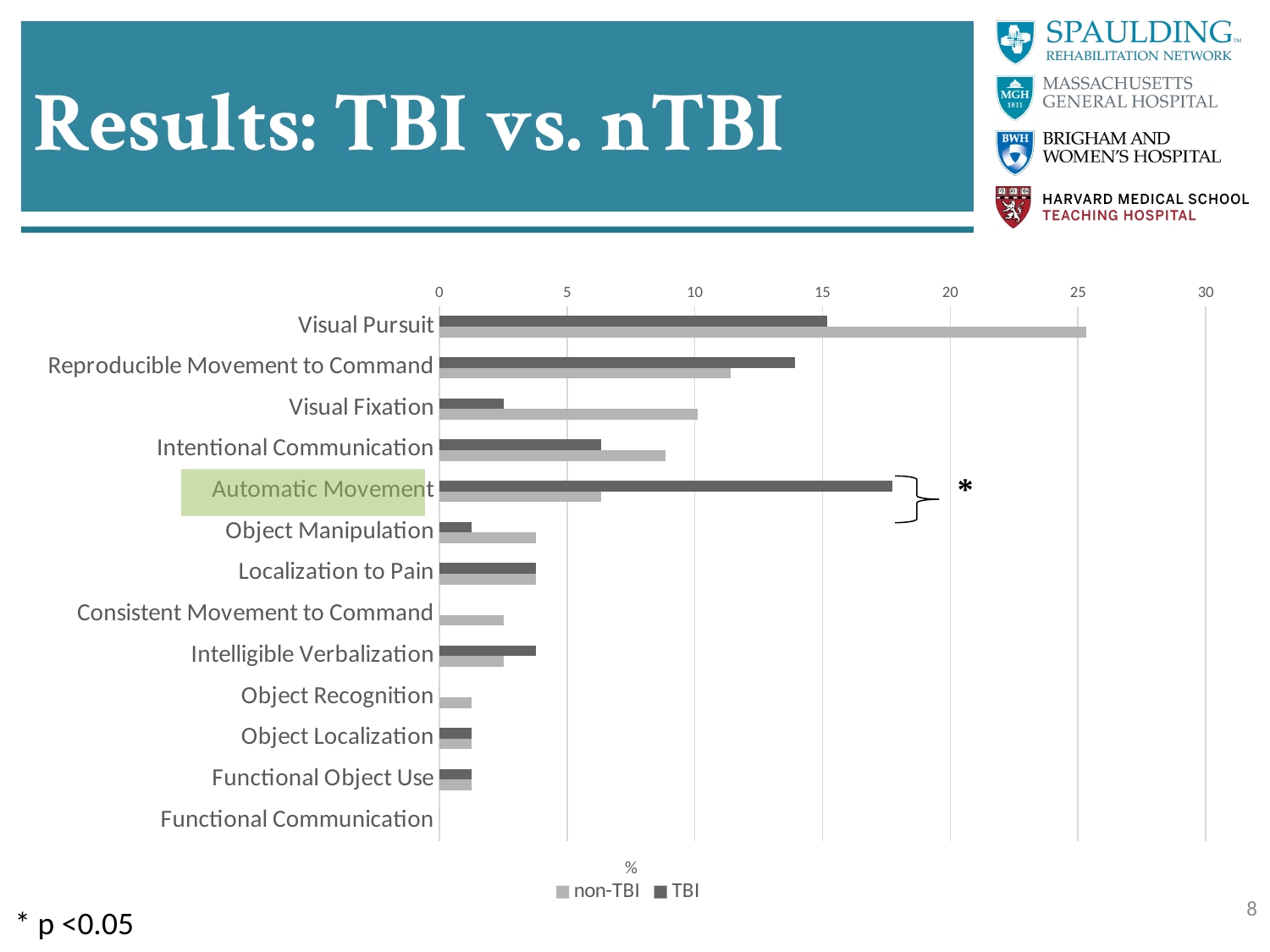

# Results: TBI vs. nTBI

### Chart

| Category | TBI | non-TBI |
|---|---|---|
| Visual Pursuit | 15.18987341772152 | 25.31645569620253 |
| Reproducible Movement to Command | 13.924050632911392 | 11.39240506329114 |
| Visual Fixation | 2.5316455696202533 | 10.126582278481013 |
| Intentional Communication | 6.329113924050633 | 8.860759493670885 |
| Automatic Movement | 17.72151898734177 | 6.329113924050633 |
| Object Manipulation | 1.2658227848101267 | 3.79746835443038 |
| Localization to Pain | 3.79746835443038 | 3.79746835443038 |
| Consistent Movement to Command | 0.0 | 2.5316455696202533 |
| Intelligible Verbalization | 3.79746835443038 | 2.5316455696202533 |
| Object Recognition | 0.0 | 1.2658227848101267 |
| Object Localization | 1.2658227848101267 | 1.2658227848101267 |
| Functional Object Use | 1.2658227848101267 | 1.2658227848101267 |
| Functional Communication | 0.0 | 0.0 |
8
* p <0.05